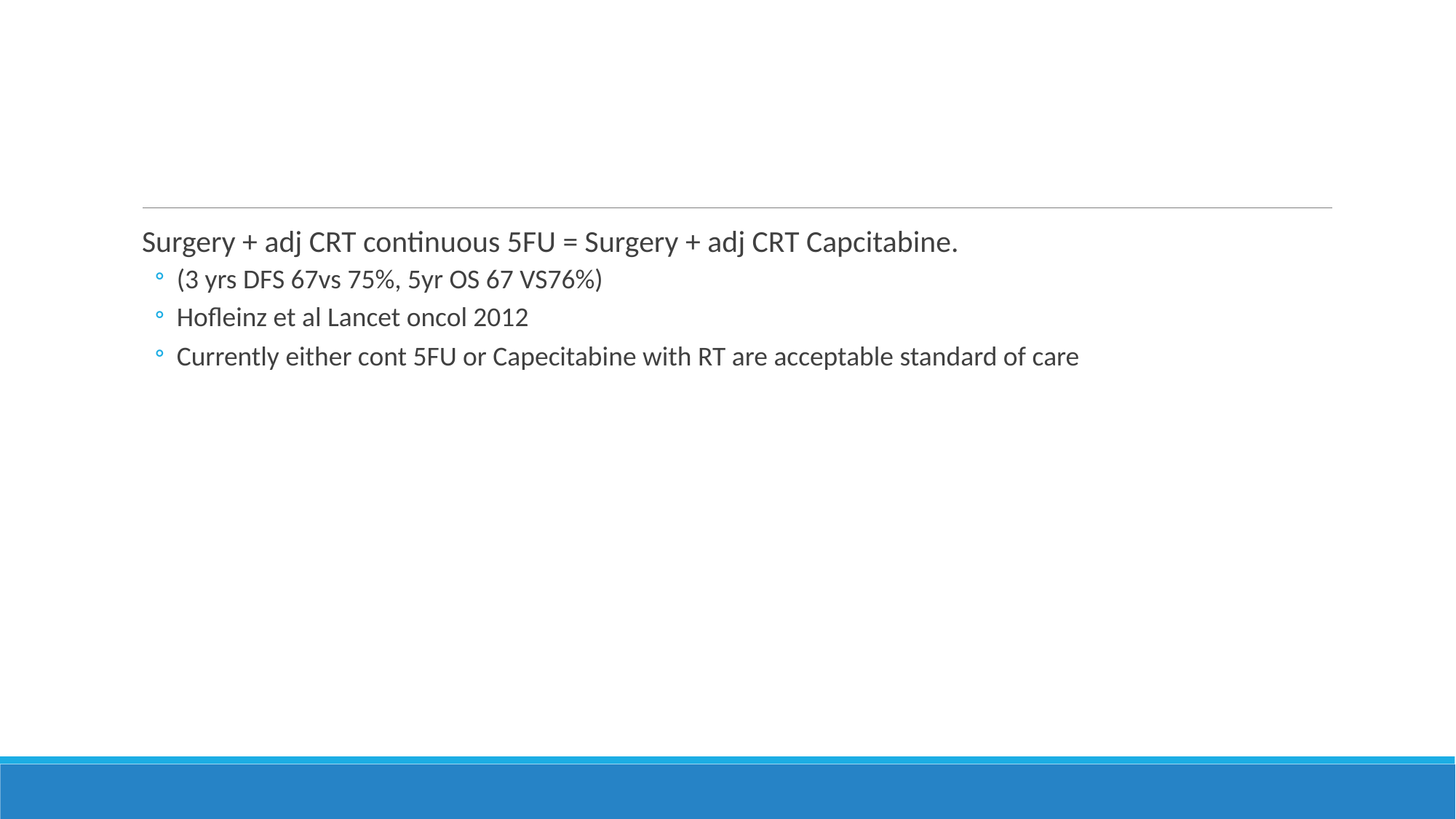

#
Surgery + adj CRT continuous 5FU = Surgery + adj CRT Capcitabine.
(3 yrs DFS 67vs 75%, 5yr OS 67 VS76%)
Hofleinz et al Lancet oncol 2012
Currently either cont 5FU or Capecitabine with RT are acceptable standard of care